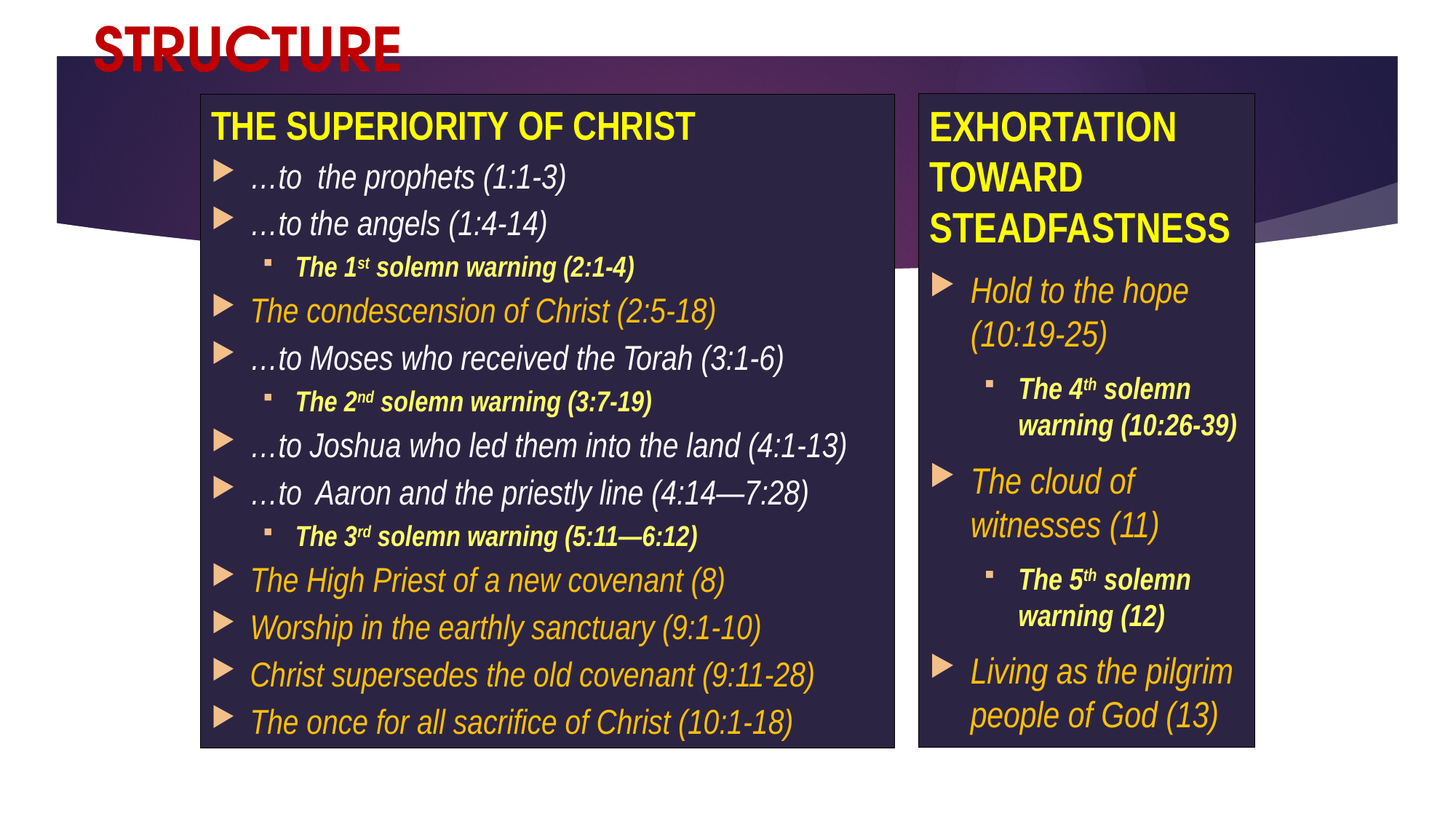

# STRUCTURE
EXHORTATION TOWARD STEADFASTNESS
Hold to the hope (10:19-25)
The 4th solemn warning (10:26-39)
The cloud of witnesses (11)
The 5th solemn warning (12)
Living as the pilgrim people of God (13)
THE SUPERIORITY OF CHRIST
…to  the prophets (1:1-3)
…to the angels (1:4-14)
The 1st solemn warning (2:1-4)
The condescension of Christ (2:5-18)
…to Moses who received the Torah (3:1-6)
The 2nd solemn warning (3:7-19)
…to Joshua who led them into the land (4:1-13)
…to  Aaron and the priestly line (4:14—7:28)
The 3rd solemn warning (5:11—6:12)
The High Priest of a new covenant (8)
Worship in the earthly sanctuary (9:1-10)
Christ supersedes the old covenant (9:11-28)
The once for all sacrifice of Christ (10:1-18)